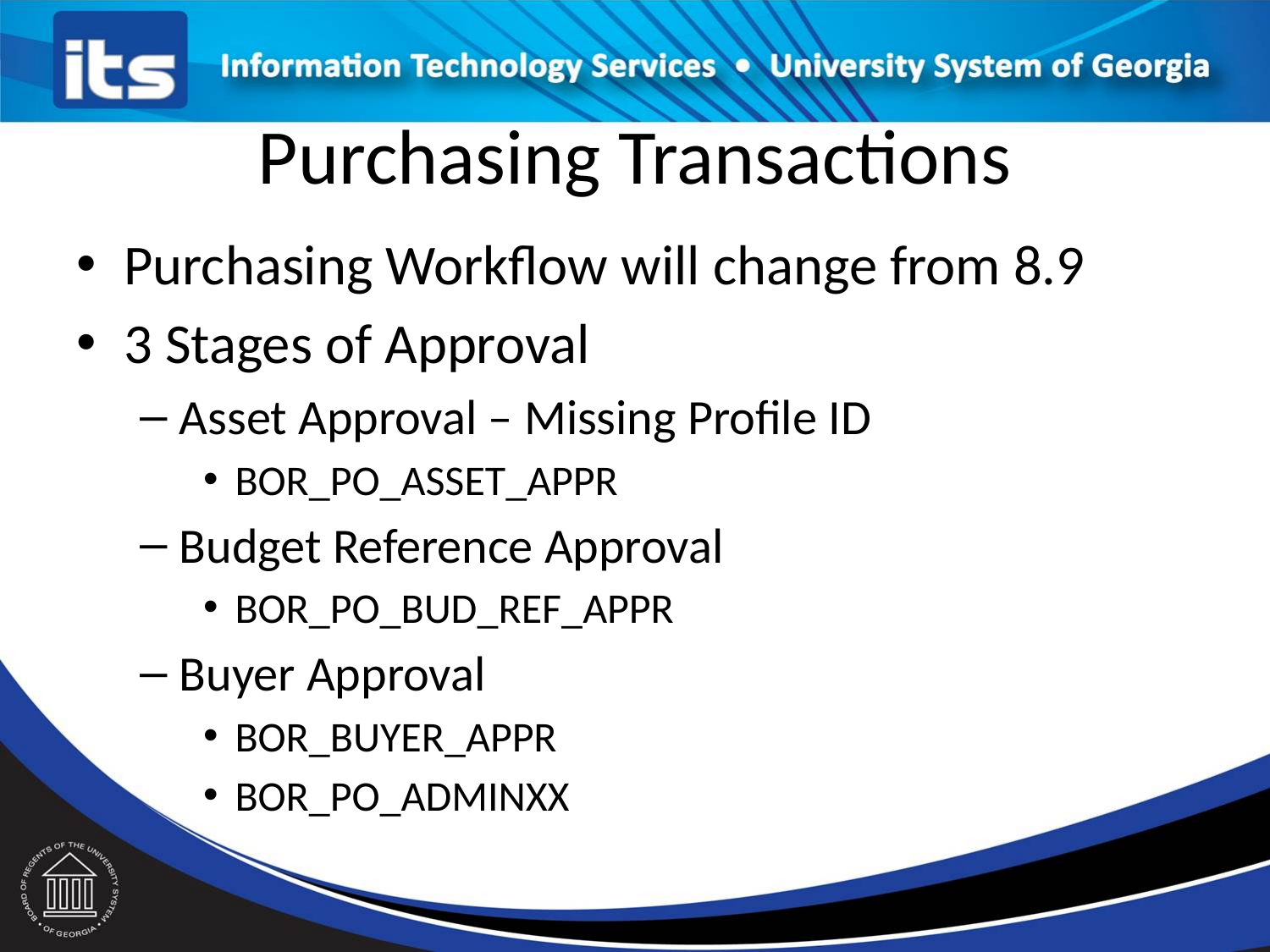

# Purchasing Transactions
Purchasing Workflow will change from 8.9
3 Stages of Approval
Asset Approval – Missing Profile ID
BOR_PO_ASSET_APPR
Budget Reference Approval
BOR_PO_BUD_REF_APPR
Buyer Approval
BOR_BUYER_APPR
BOR_PO_ADMINXX